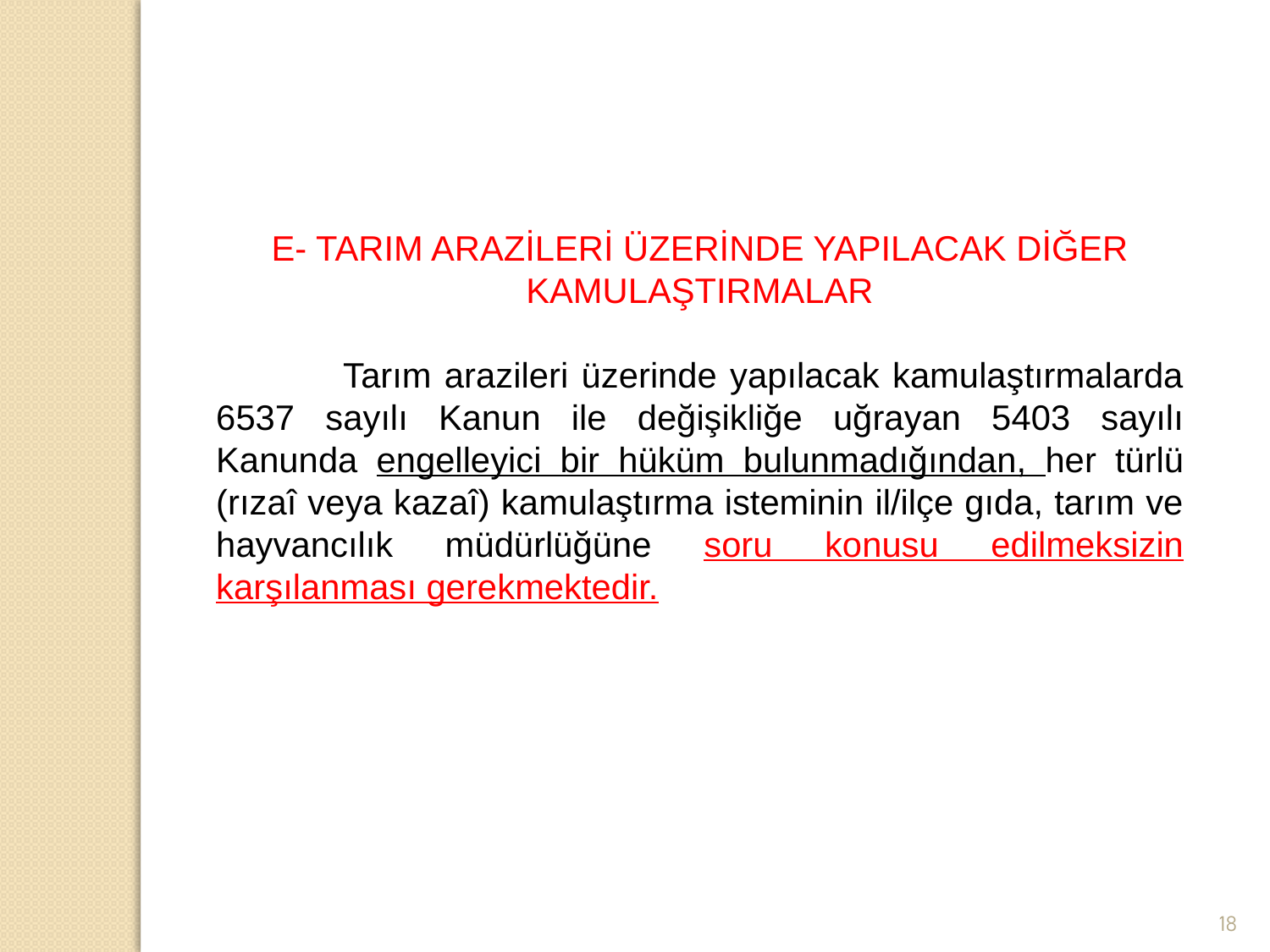

E- TARIM ARAZİLERİ ÜZERİNDE YAPILACAK DİĞER KAMULAŞTIRMALAR

	Tarım arazileri üzerinde yapılacak kamulaştırmalarda 6537 sayılı Kanun ile değişikliğe uğrayan 5403 sayılı Kanunda engelleyici bir hüküm bulunmadığından, her türlü (rızaî veya kazaî) kamulaştırma isteminin il/ilçe gıda, tarım ve hayvancılık müdürlüğüne soru konusu edilmeksizin karşılanması gerekmektedir.
18